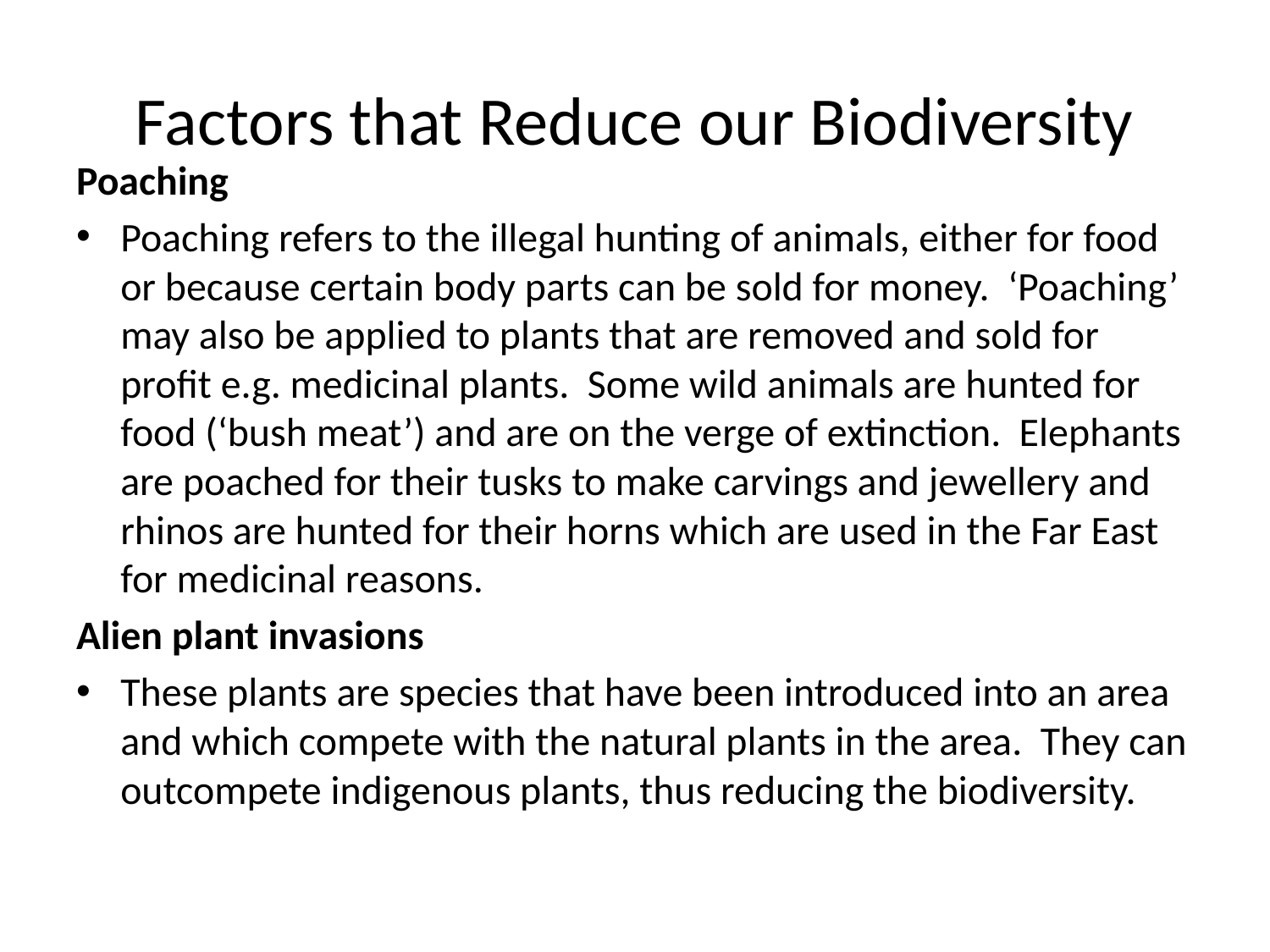

# Factors that Reduce our Biodiversity
Poaching
Poaching refers to the illegal hunting of animals, either for food or because certain body parts can be sold for money.  ‘Poaching’ may also be applied to plants that are removed and sold for profit e.g. medicinal plants.  Some wild animals are hunted for food (‘bush meat’) and are on the verge of extinction.  Elephants are poached for their tusks to make carvings and jewellery and rhinos are hunted for their horns which are used in the Far East for medicinal reasons.
Alien plant invasions
These plants are species that have been introduced into an area and which compete with the natural plants in the area.  They can outcompete indigenous plants, thus reducing the biodiversity.